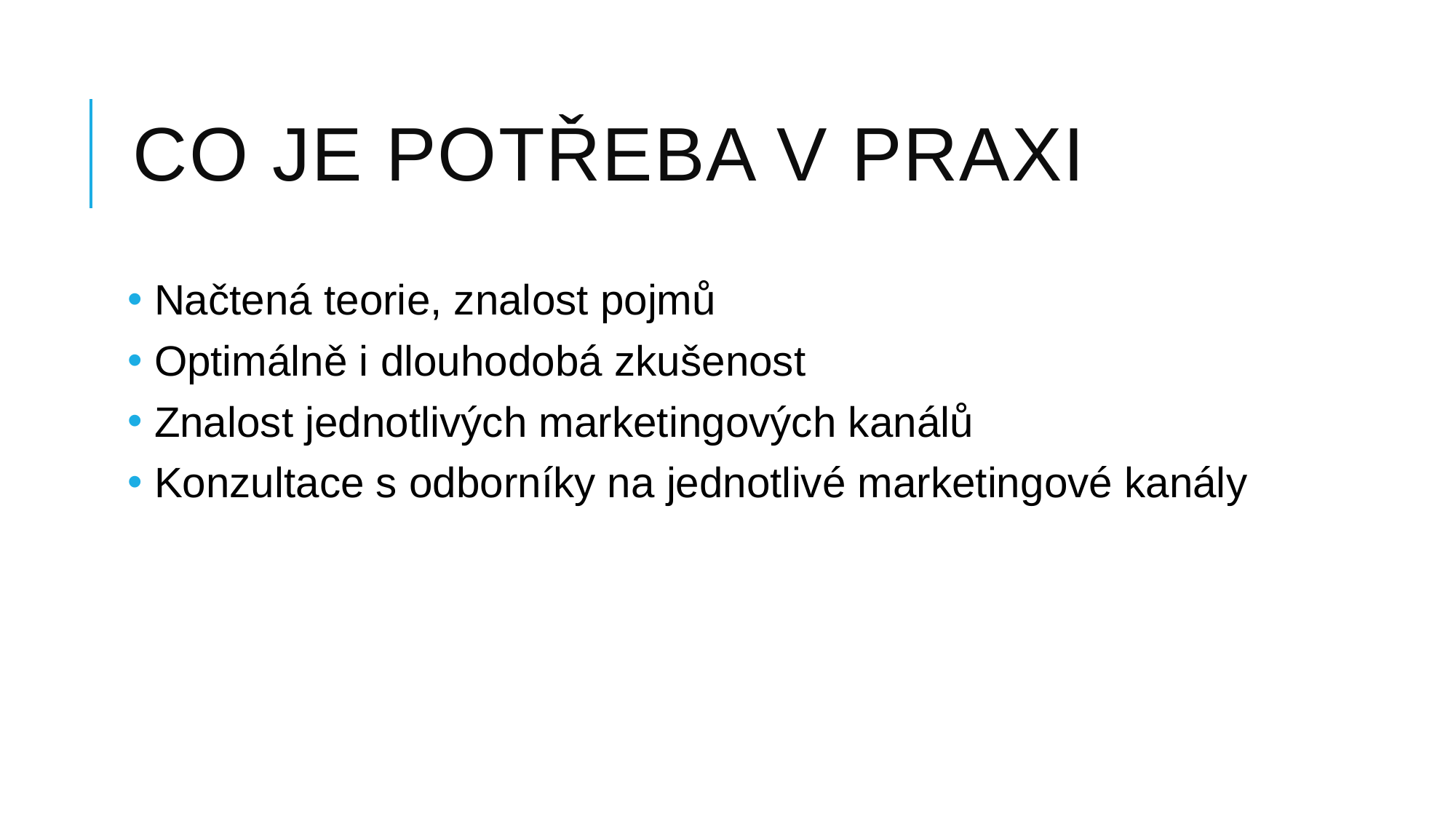

# co je potřeba v praxi
 Načtená teorie, znalost pojmů
 Optimálně i dlouhodobá zkušenost
 Znalost jednotlivých marketingových kanálů
 Konzultace s odborníky na jednotlivé marketingové kanály